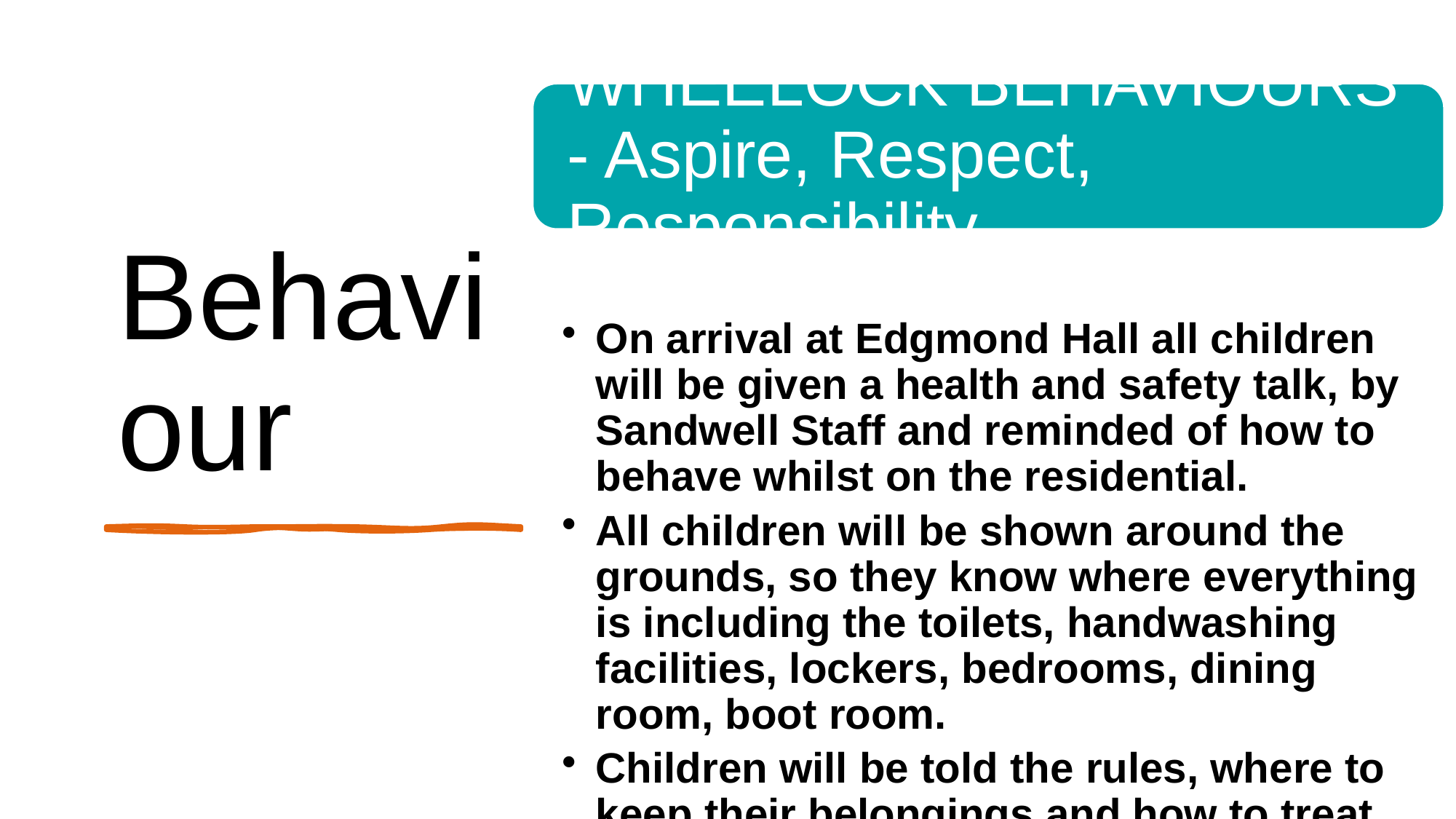

WHEELOCK BEHAVIOURS - Aspire, Respect, Responsibility

On arrival at Edgmond Hall all children will be given a health and safety talk, by Sandwell Staff and reminded of how to behave whilst on the residential.
All children will be shown around the grounds, so they know where everything is including the toilets, handwashing facilities, lockers, bedrooms, dining room, boot room.
Children will be told the rules, where to keep their belongings and how to treat others.  This must be adhered to at all times..
# Behaviour